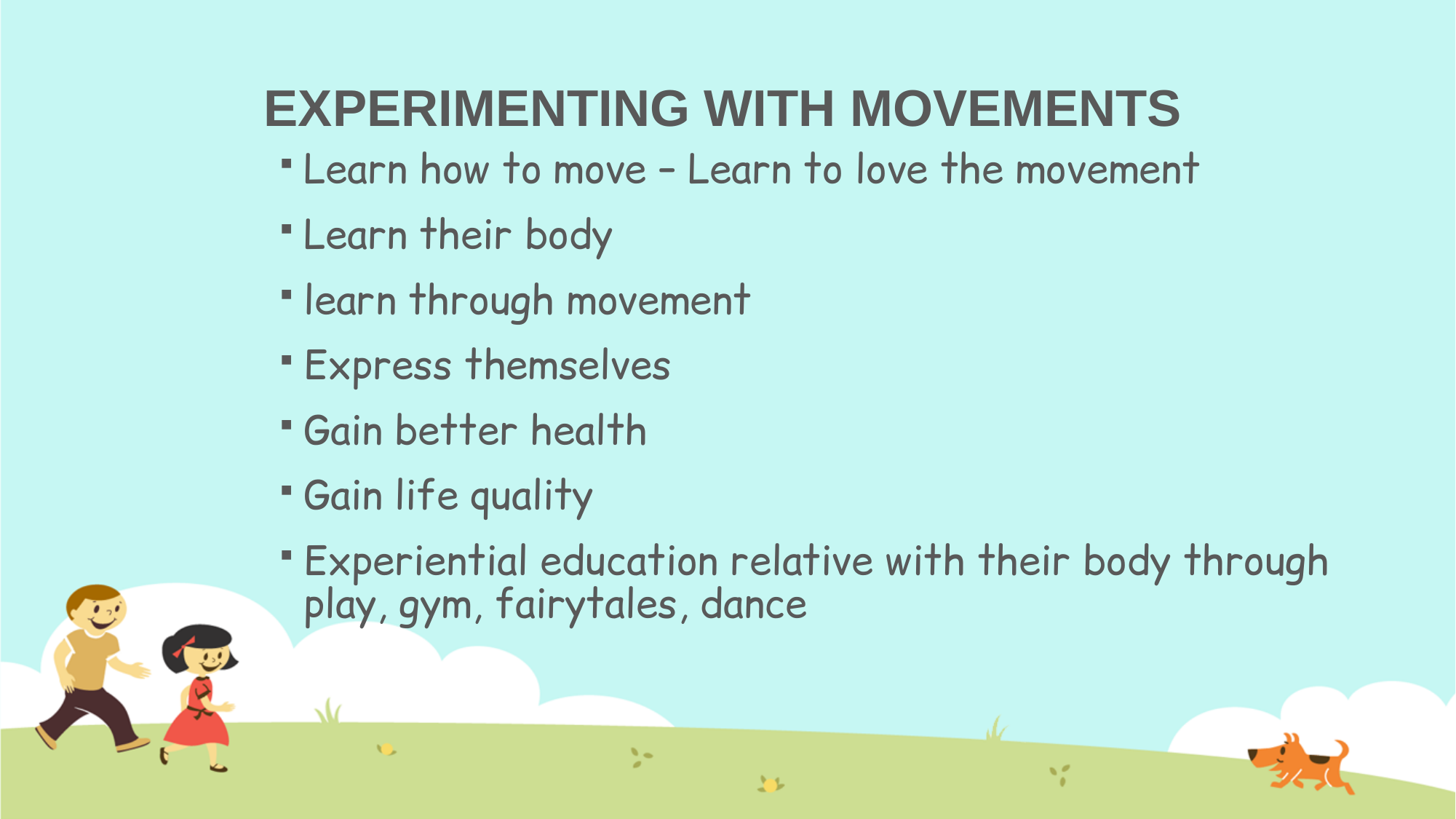

# EXPERIMENTING WITH MOVEMENTS
Learn how to move – Learn to love the movement
Learn their body
learn through movement
Express themselves
Gain better health
Gain life quality
Experiential education relative with their body through play, gym, fairytales, dance